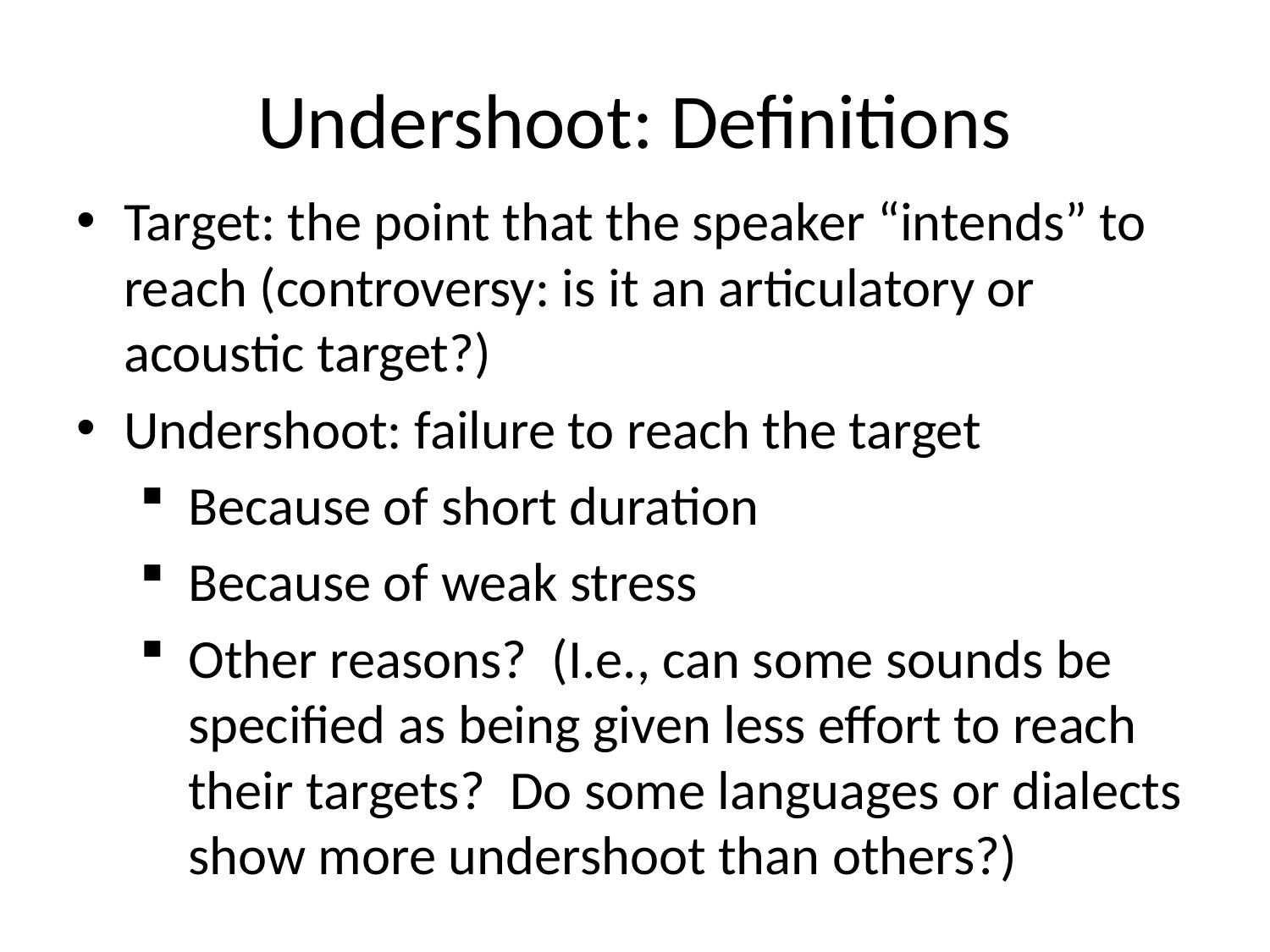

# Undershoot: Definitions
Target: the point that the speaker “intends” to reach (controversy: is it an articulatory or acoustic target?)
Undershoot: failure to reach the target
Because of short duration
Because of weak stress
Other reasons?  (I.e., can some sounds be specified as being given less effort to reach their targets?  Do some languages or dialects show more undershoot than others?)